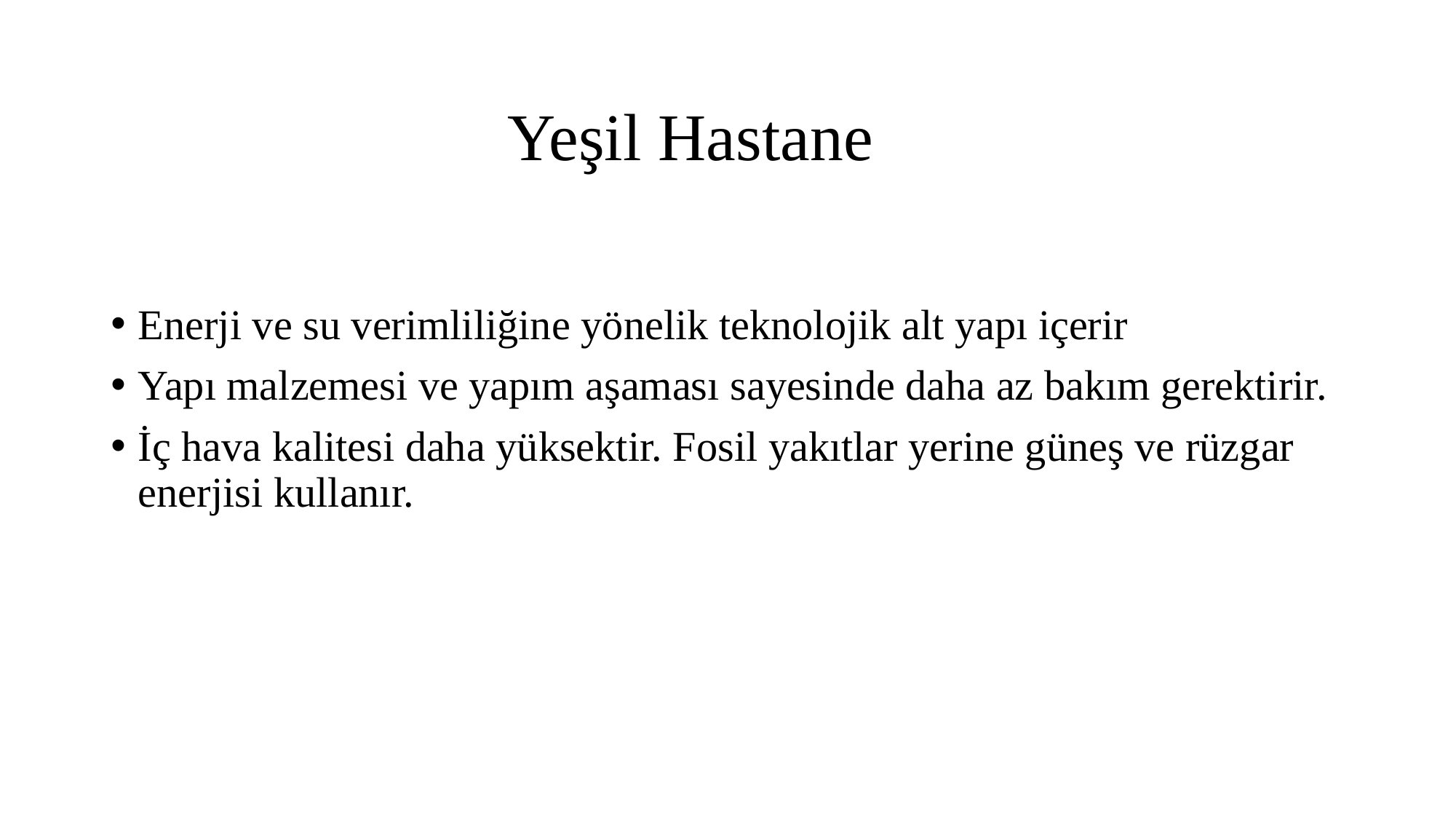

# Yeşil Hastane
Enerji ve su verimliliğine yönelik teknolojik alt yapı içerir
Yapı malzemesi ve yapım aşaması sayesinde daha az bakım gerektirir.
İç hava kalitesi daha yüksektir. Fosil yakıtlar yerine güneş ve rüzgar enerjisi kullanır.